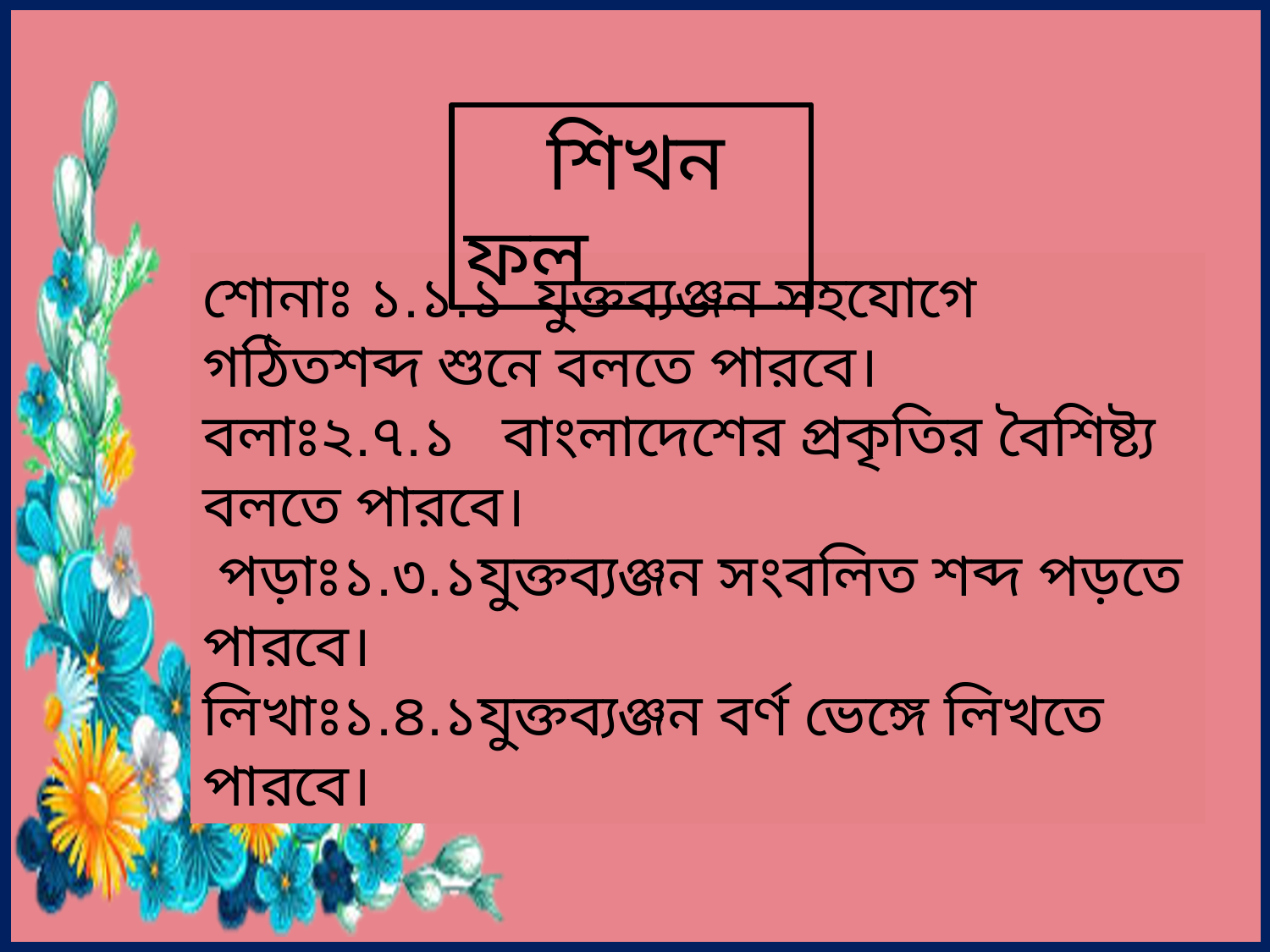

শিখন ফল
শোনাঃ ১.১.১  যুক্তব্যঞ্জন সহযোগে গঠিতশব্দ শুনে বলতে পারবে।
বলাঃ২.৭.১   বাংলাদেশের প্রকৃতির বৈশিষ্ট্য বলতে পারবে।
 পড়াঃ১.৩.১যুক্তব্যঞ্জন সংবলিত শব্দ পড়তে পারবে।
লিখাঃ১.৪.১যুক্তব্যঞ্জন বর্ণ ভেঙ্গে লিখতে পারবে।